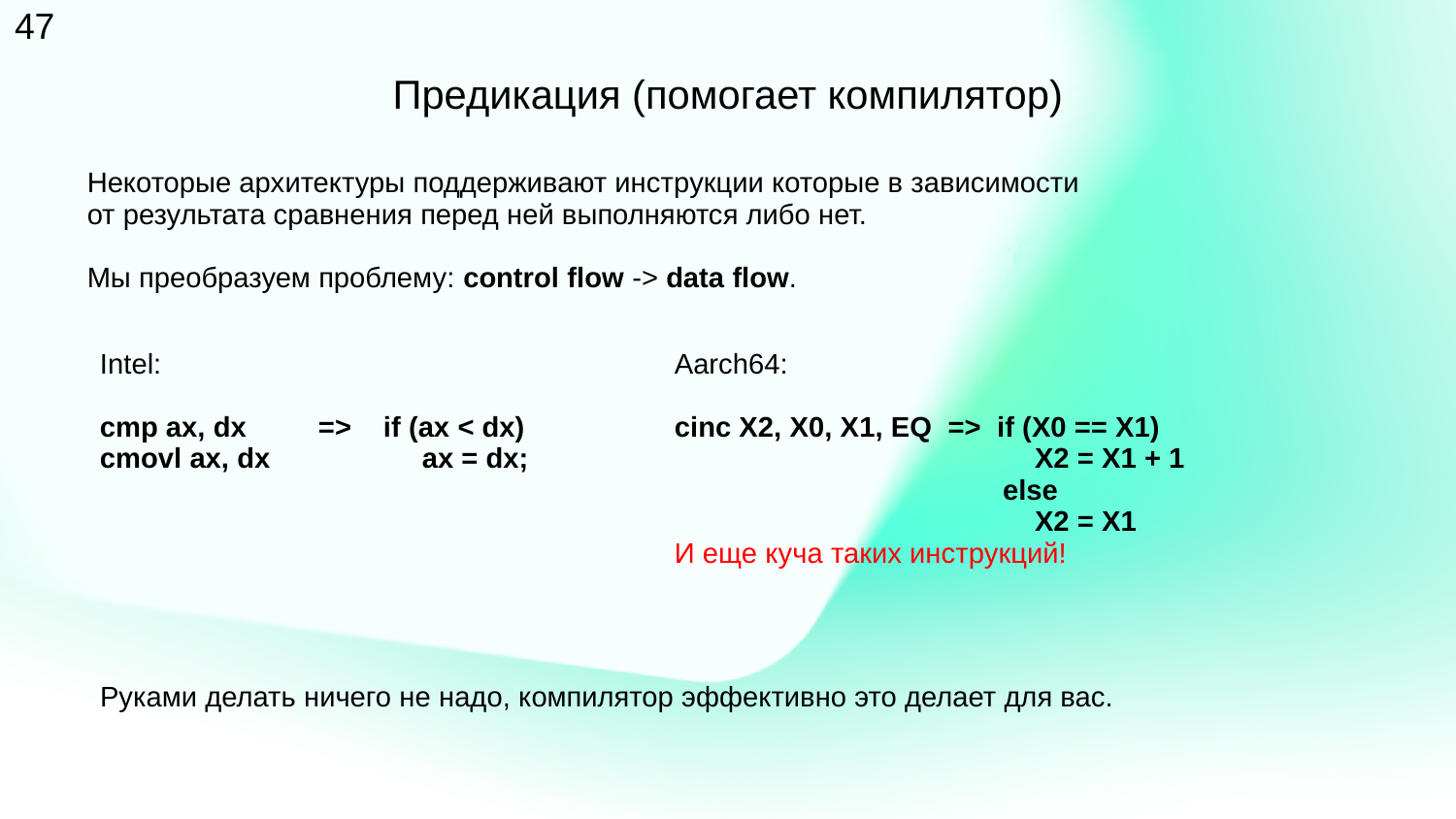

47
Предикация (помогает компилятор)
Некоторые архитектуры поддерживают инструкции которые в зависимости от результата сравнения перед ней выполняются либо нет.

Мы преобразуем проблему: control flow -> data flow.
Intel:

cmp ax, dx         =>    if (ax < dx)
cmovl ax, dx                   ax = dx;
Aarch64:

cinc X2, X0, X1, EQ  =>  if (X0 == X1)
                                             X2 = X1 + 1
                                         else
                                             X2 = X1
И еще куча таких инструкций!
Руками делать ничего не надо, компилятор эффективно это делает для вас.